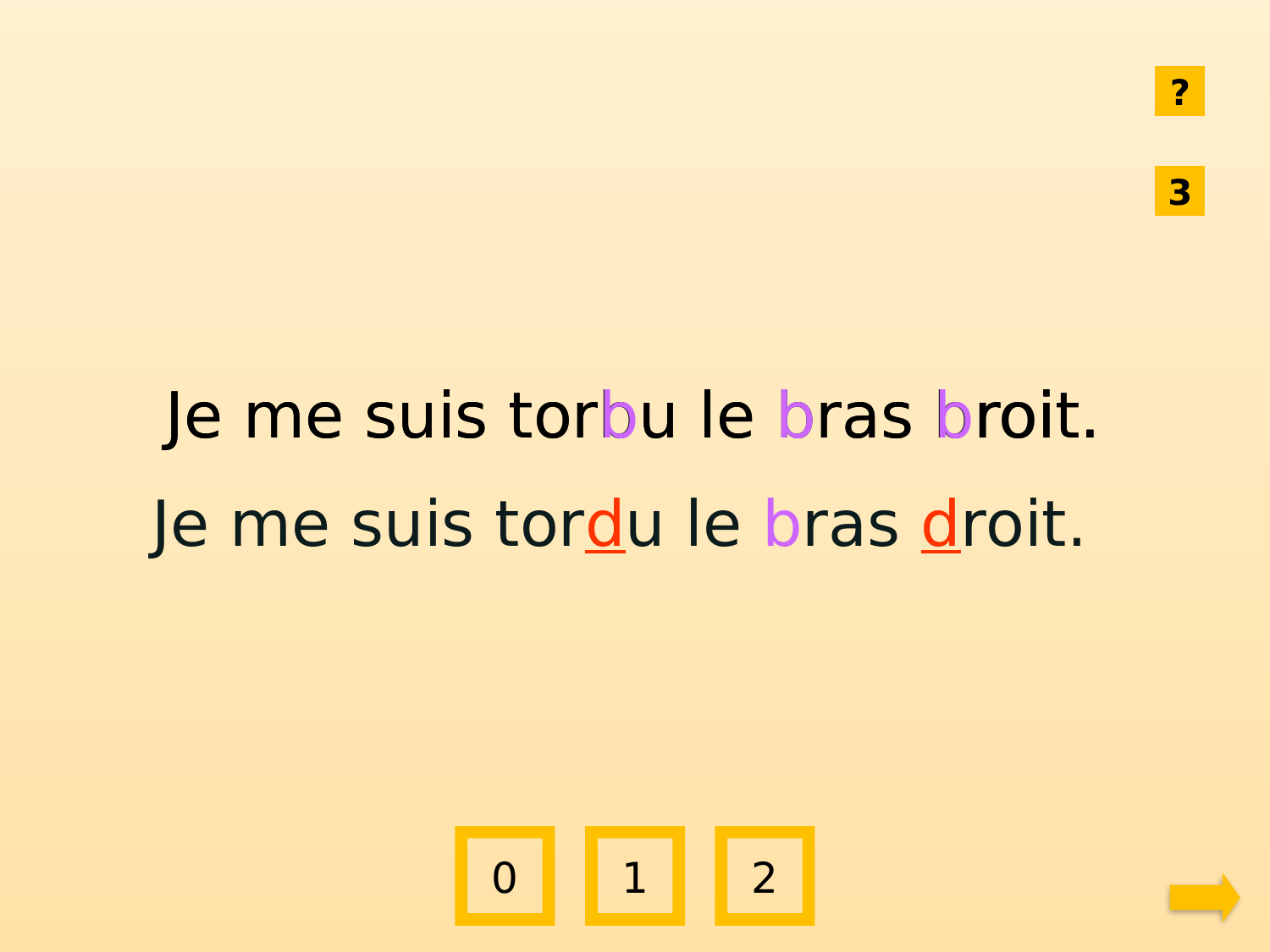

?
3
Je me suis torbu le bras broit.
Je me suis torbu le bras broit.
Je me suis tordu le bras droit.
0
1
2